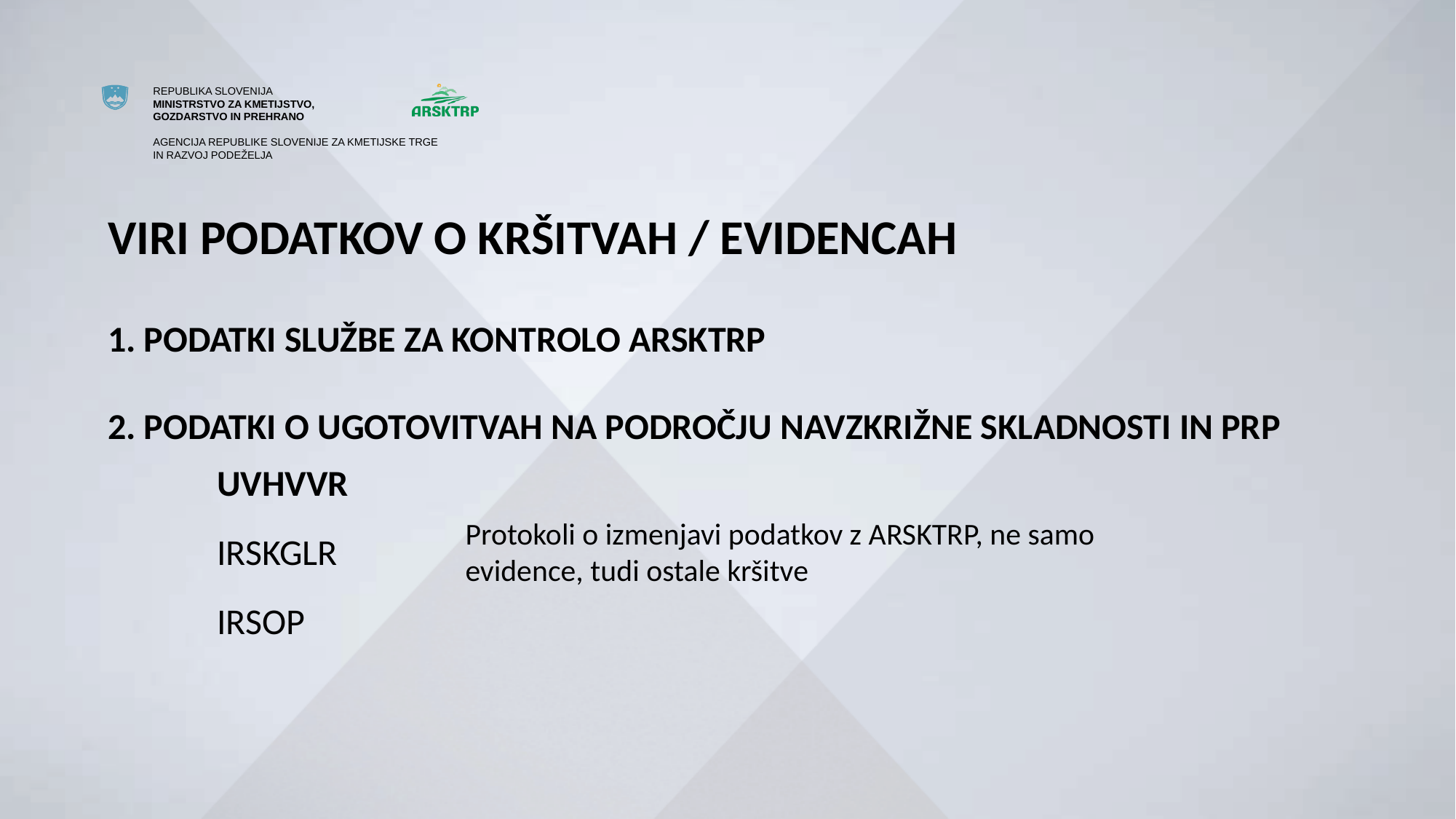

VIRI PODATKOV O KRŠITVAH / EVIDENCAH

1. PODATKI SLUŽBE ZA KONTROLO ARSKTRP

2. PODATKI O UGOTOVITVAH NA PODROČJU NAVZKRIŽNE SKLADNOSTI IN PRP

	UVHVVR

	IRSKGLR

	IRSOP

Protokoli o izmenjavi podatkov z ARSKTRP, ne samo evidence, tudi ostale kršitve